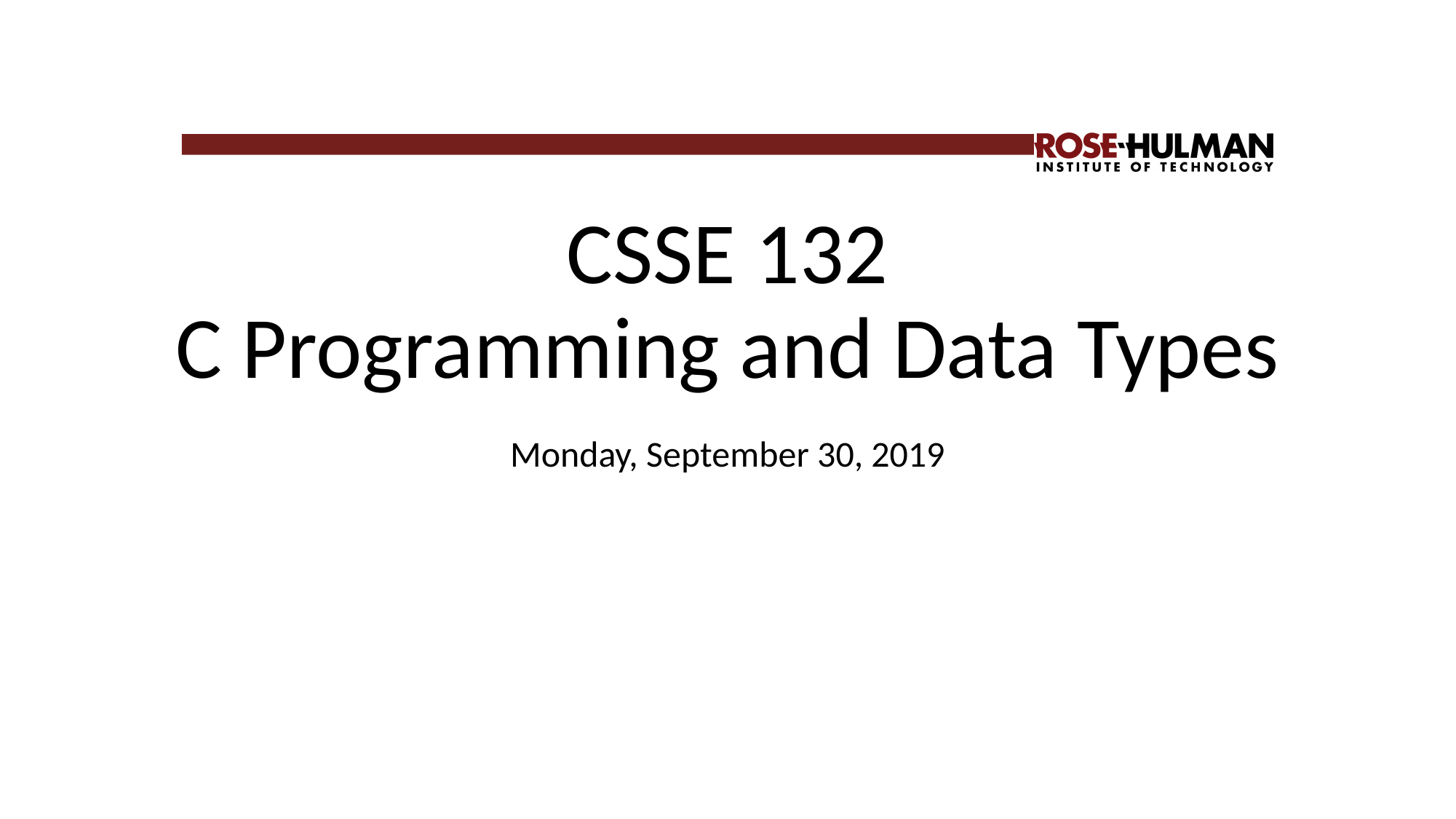

# CSSE 132 C Programming and Data Types
Monday, September 30, 2019